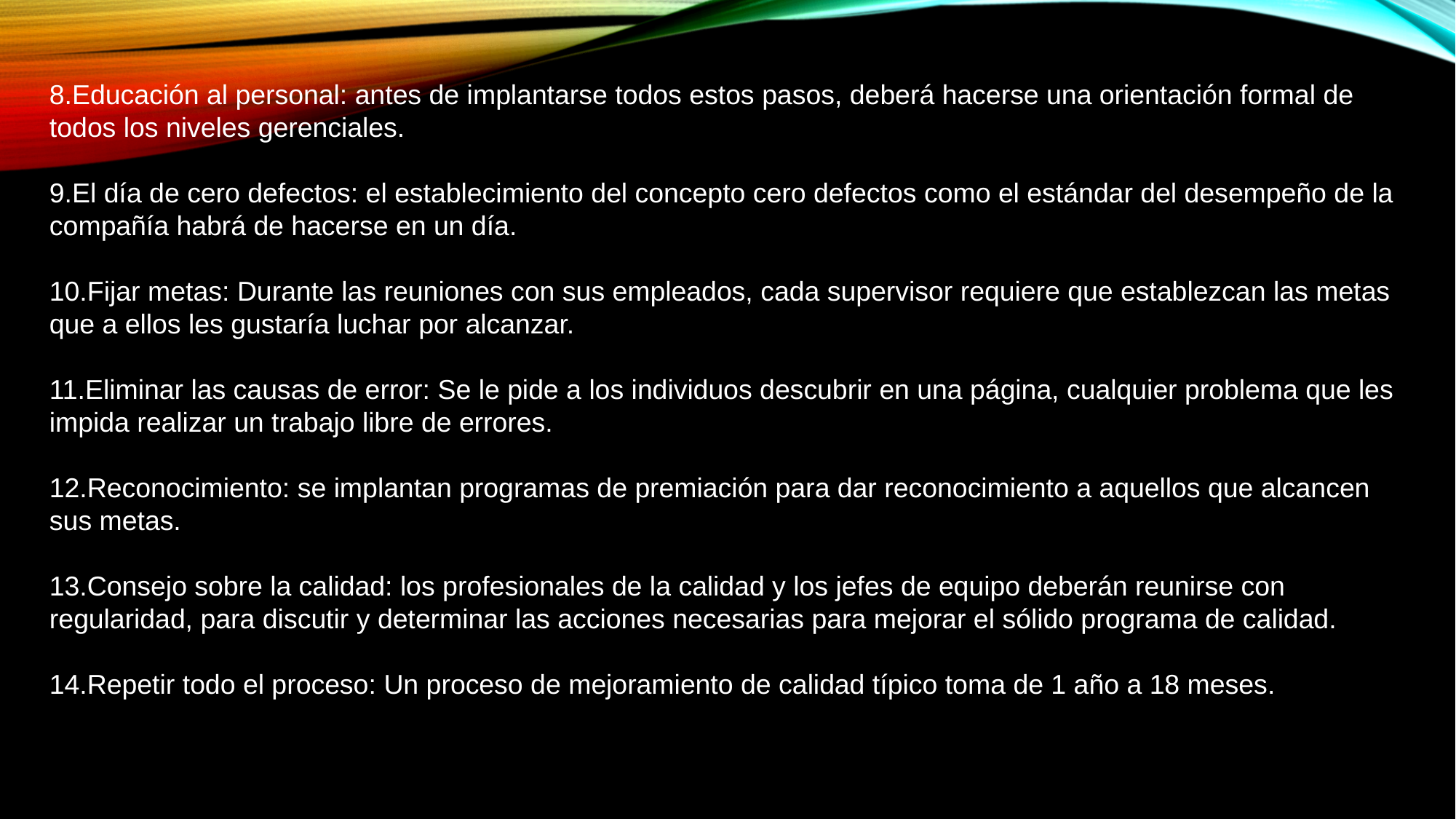

8.Educación al personal: antes de implantarse todos estos pasos, deberá hacerse una orientación formal de todos los niveles gerenciales.

9.El día de cero defectos: el establecimiento del concepto cero defectos como el estándar del desempeño de la compañía habrá de hacerse en un día.

10.Fijar metas: Durante las reuniones con sus empleados, cada supervisor requiere que establezcan las metas que a ellos les gustaría luchar por alcanzar.

11.Eliminar las causas de error: Se le pide a los individuos descubrir en una página, cualquier problema que les impida realizar un trabajo libre de errores.

12.Reconocimiento: se implantan programas de premiación para dar reconocimiento a aquellos que alcancen sus metas.

13.Consejo sobre la calidad: los profesionales de la calidad y los jefes de equipo deberán reunirse con regularidad, para discutir y determinar las acciones necesarias para mejorar el sólido programa de calidad.

14.Repetir todo el proceso: Un proceso de mejoramiento de calidad típico toma de 1 año a 18 meses.